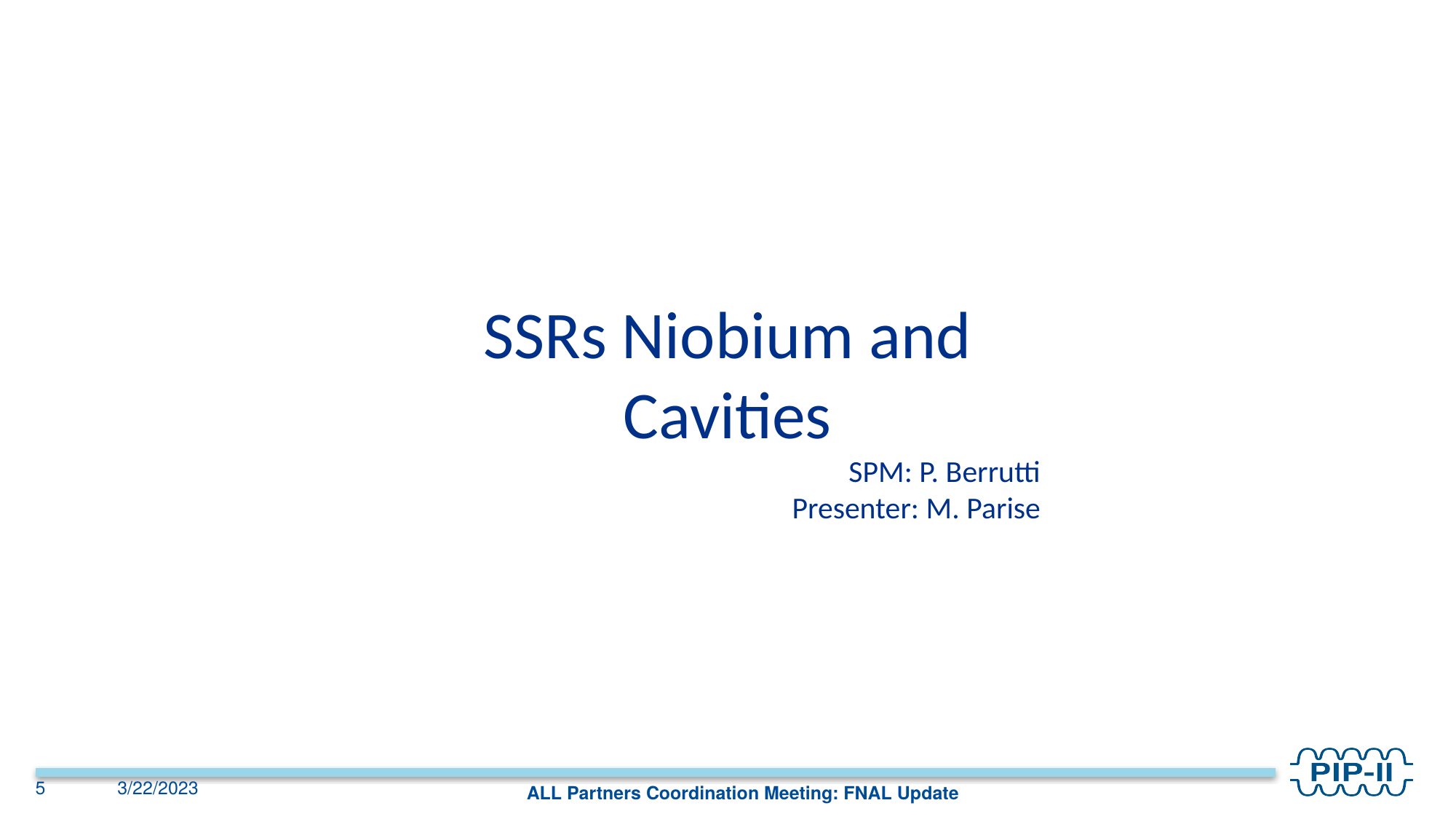

SSRs Niobium and Cavities
SPM: P. Berrutti
Presenter: M. Parise
5
3/22/2023
ALL Partners Coordination Meeting: FNAL Update